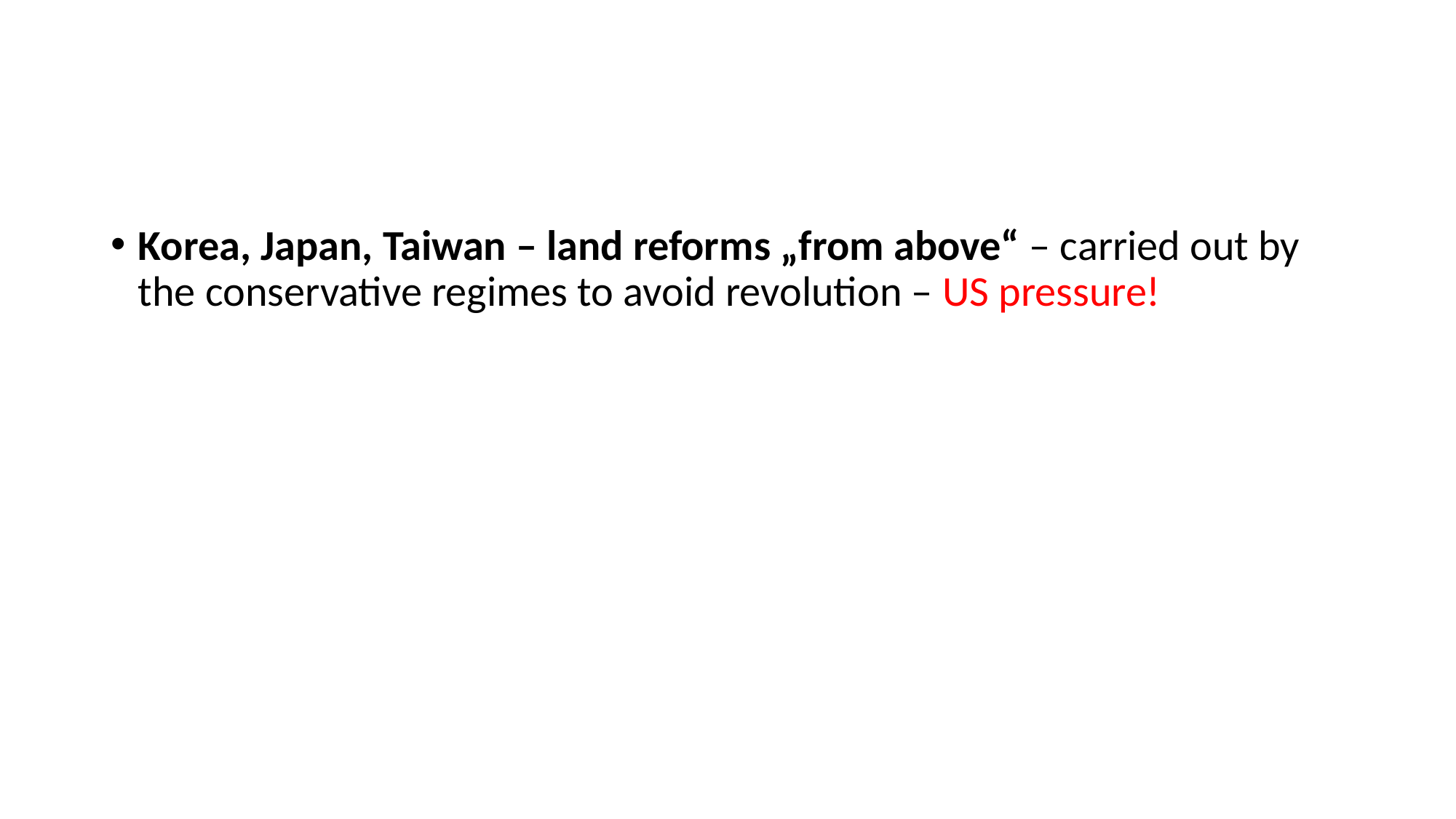

#
Korea, Japan, Taiwan – land reforms „from above“ – carried out by the conservative regimes to avoid revolution – US pressure!